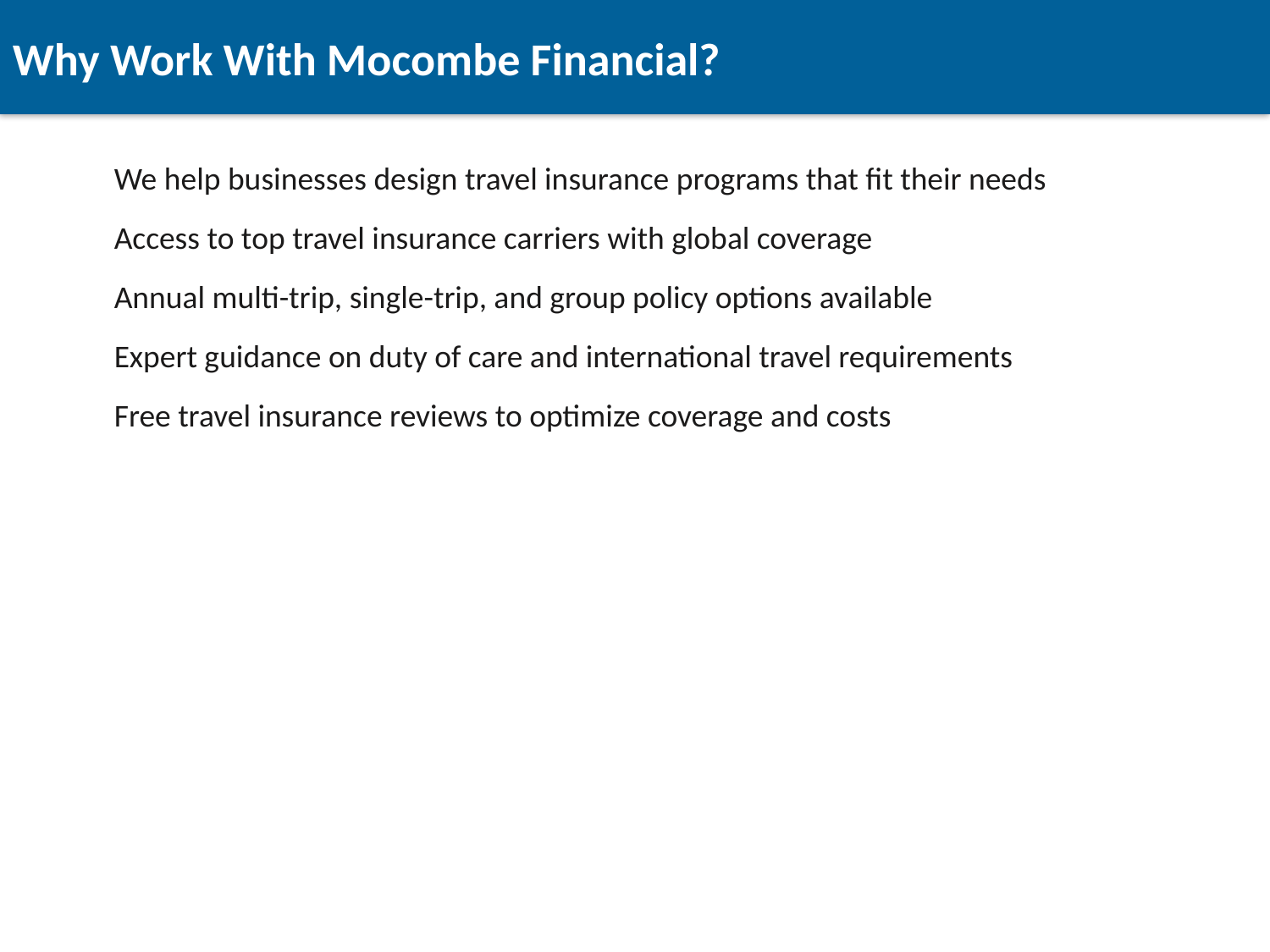

Why Work With Mocombe Financial?
We help businesses design travel insurance programs that fit their needs
Access to top travel insurance carriers with global coverage
Annual multi-trip, single-trip, and group policy options available
Expert guidance on duty of care and international travel requirements
Free travel insurance reviews to optimize coverage and costs